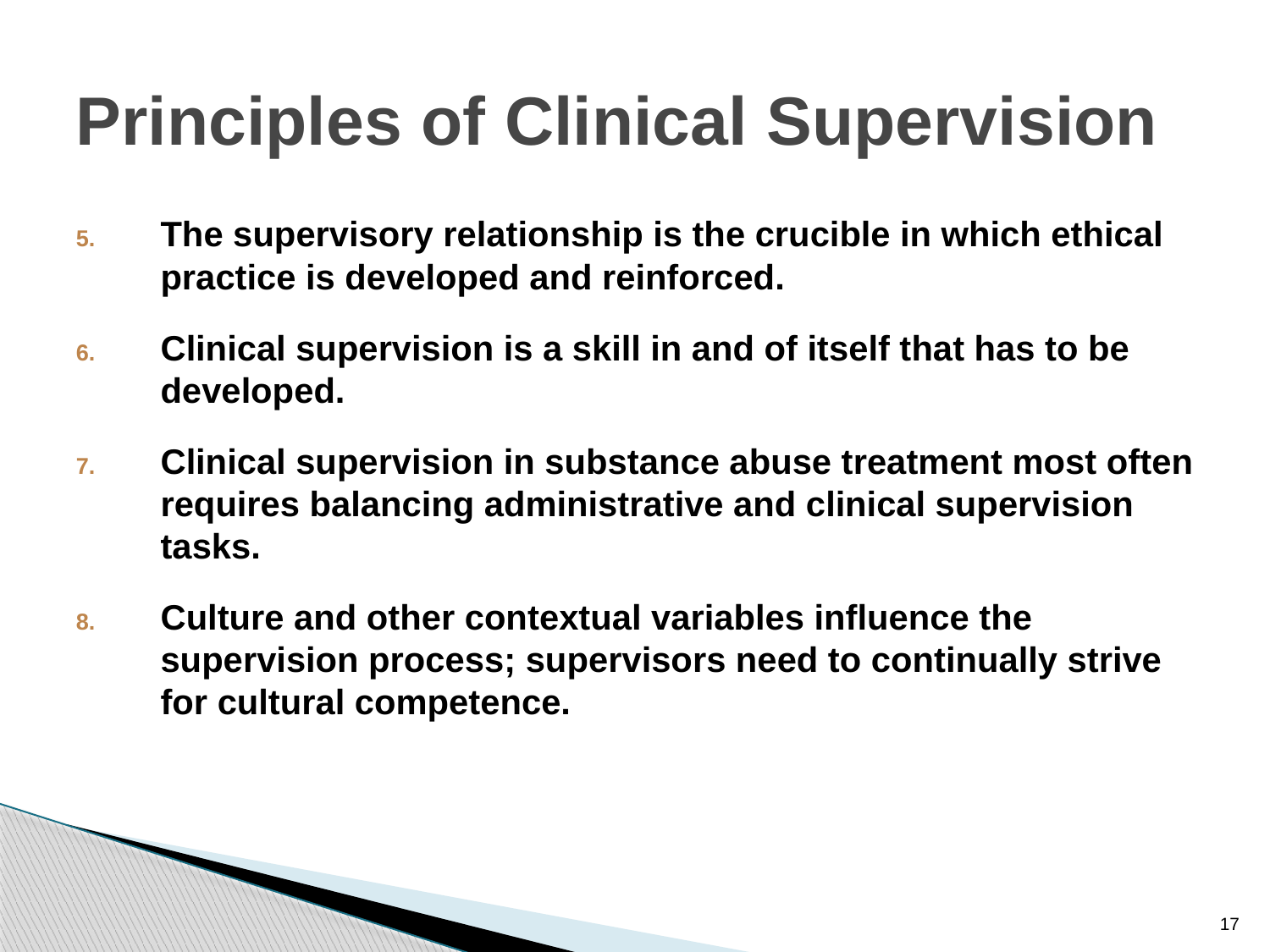

# Principles of Clinical Supervision
The supervisory relationship is the crucible in which ethical practice is developed and reinforced.

Clinical supervision is a skill in and of itself that has to be developed.

Clinical supervision in substance abuse treatment most often requires balancing administrative and clinical supervision tasks.

Culture and other contextual variables influence the supervision process; supervisors need to continually strive for cultural competence.
17